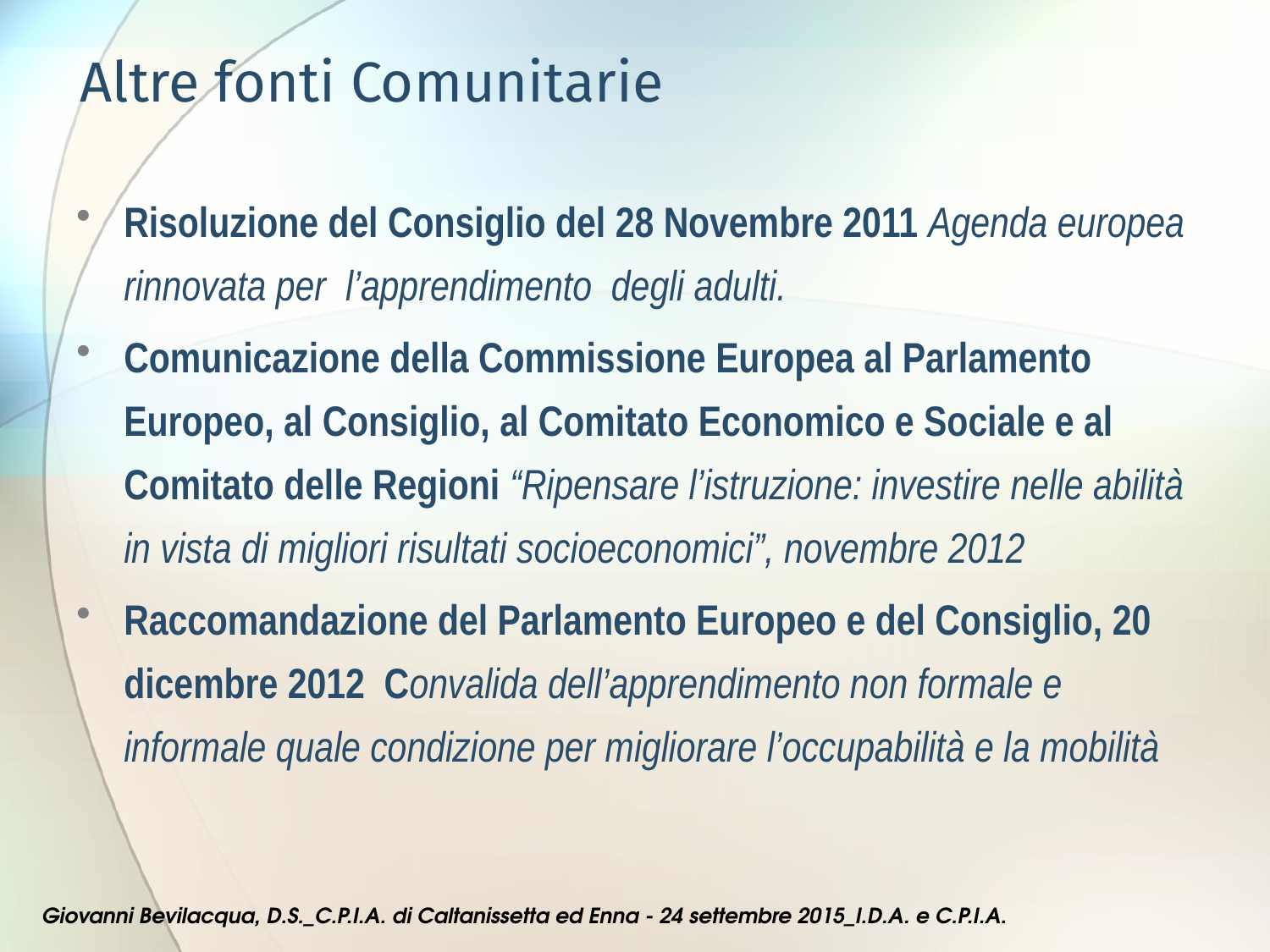

# Altre fonti Comunitarie
Risoluzione del Consiglio del 28 Novembre 2011 Agenda europea rinnovata per  l’apprendimento  degli adulti.
Comunicazione della Commissione Europea al Parlamento Europeo, al Consiglio, al Comitato Economico e Sociale e al Comitato delle Regioni “Ripensare l’istruzione: investire nelle abilità in vista di migliori risultati socioeconomici”, novembre 2012
Raccomandazione del Parlamento Europeo e del Consiglio, 20 dicembre 2012  Convalida dell’apprendimento non formale e informale quale condizione per migliorare l’occupabilità e la mobilità

Giovanni Bevilacqua, D.S._C.P.I.A. di Caltanissetta ed Enna - 24 settembre 2015_I.D.A. e C.P.I.A.